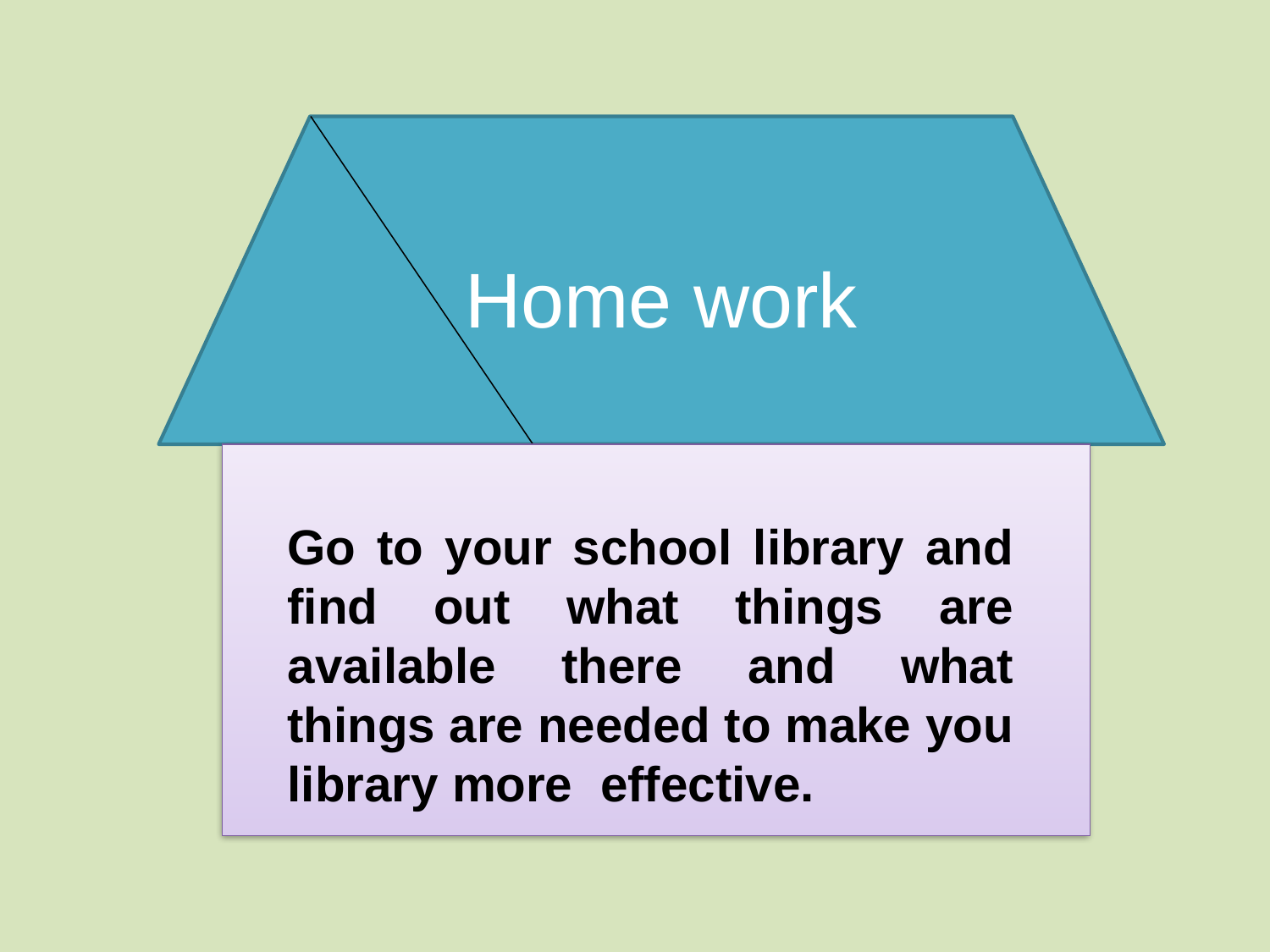

Home work

Go to your school library and find out what things are available there and what things are needed to make you library more  effective.